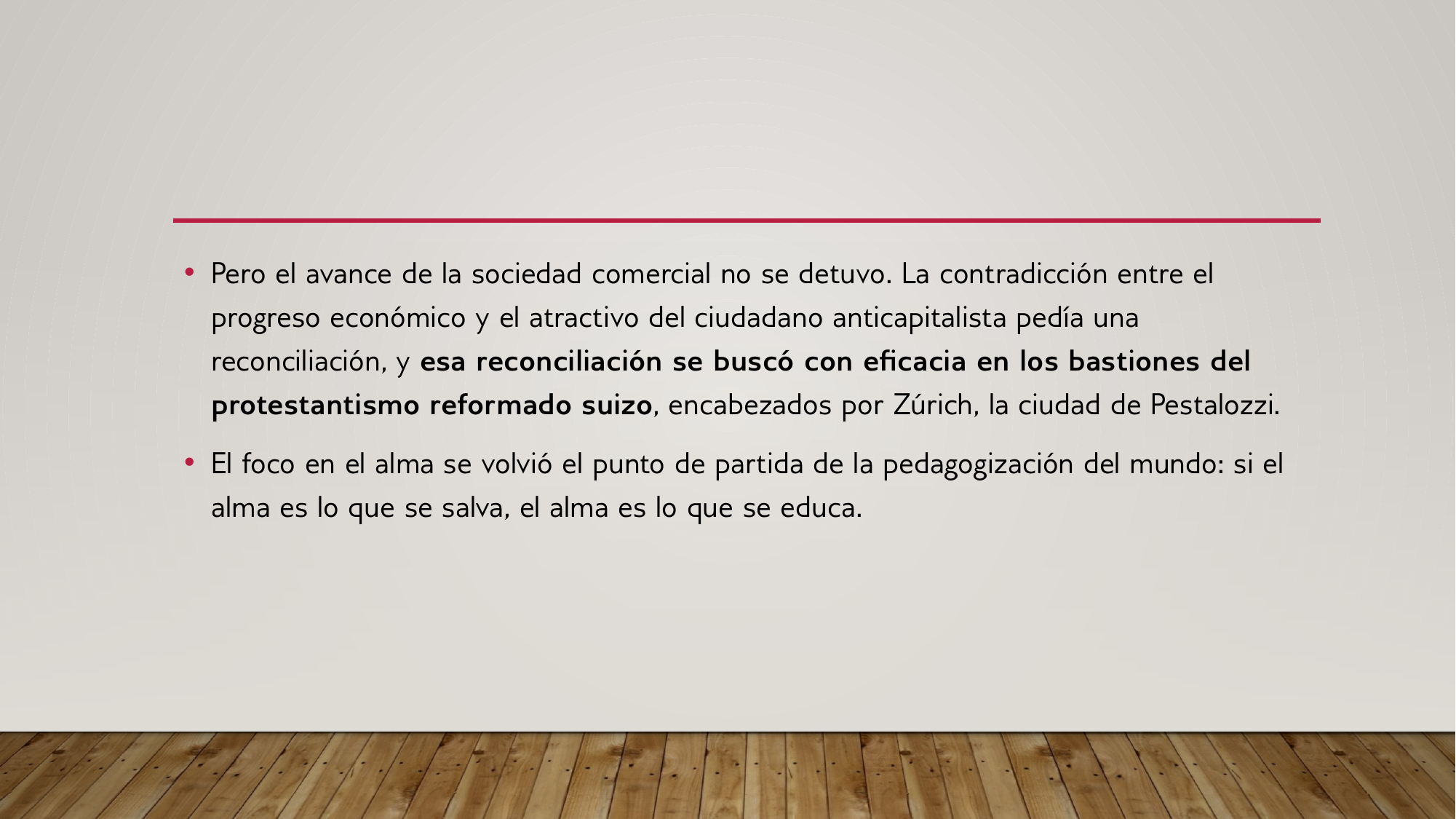

#
Pero el avance de la sociedad comercial no se detuvo. La contradicción entre el progreso económico y el atractivo del ciudadano anticapitalista pedía una reconciliación, y esa reconciliación se buscó con eficacia en los bastiones del protestantismo reformado suizo, encabezados por Zúrich, la ciudad de Pestalozzi.
El foco en el alma se volvió el punto de partida de la pedagogización del mundo: si el alma es lo que se salva, el alma es lo que se educa.